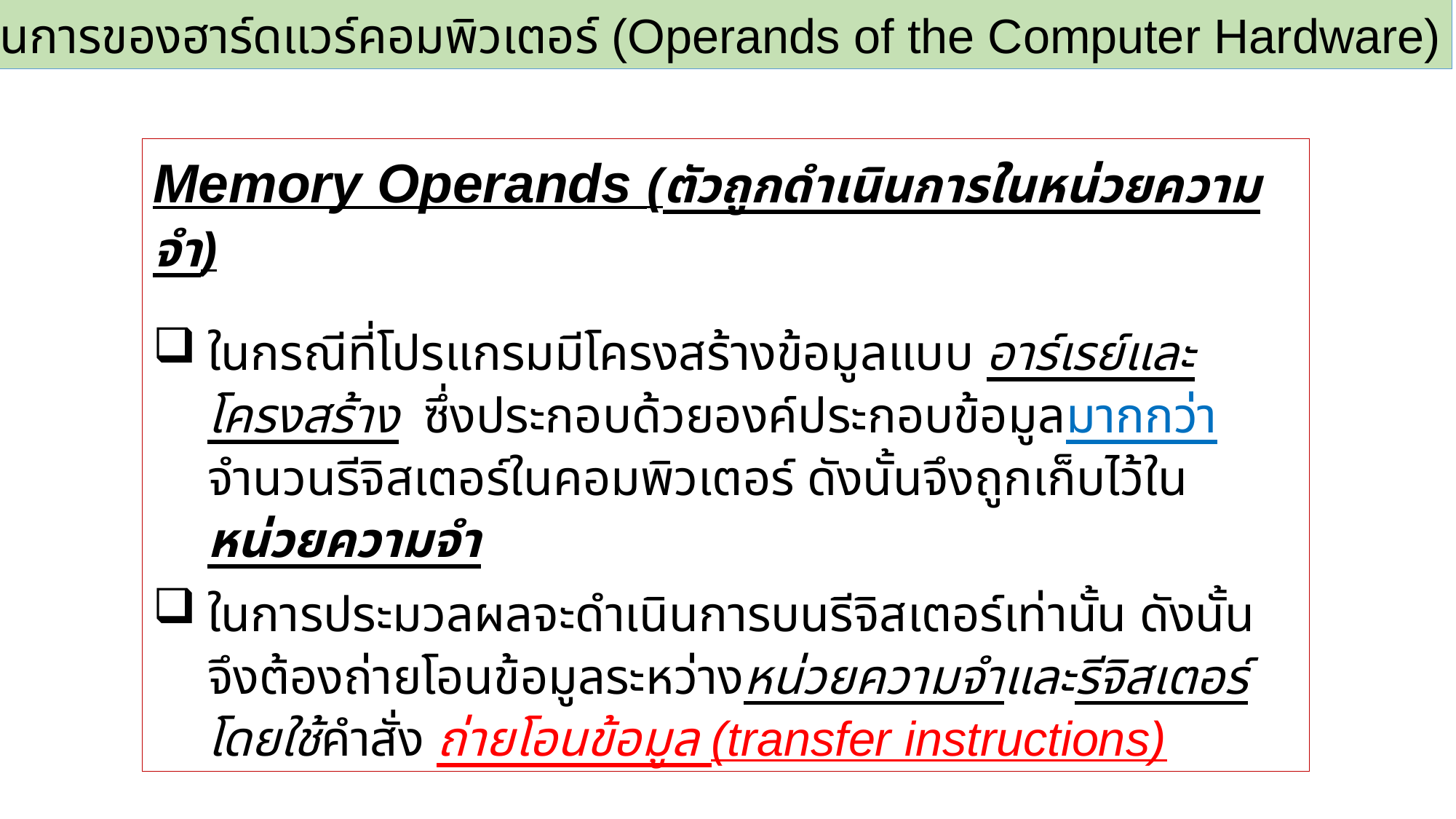

2.3  ตัวถูกดำเนินการของฮาร์ดแวร์คอมพิวเตอร์ (Operands of the Computer Hardware)
Memory Operands (ตัวถูกดำเนินการในหน่วยความจำ)

ในกรณีที่โปรแกรมมีโครงสร้างข้อมูลแบบ อาร์เรย์และโครงสร้าง  ซึ่งประกอบด้วยองค์ประกอบข้อมูลมากกว่าจำนวนรีจิสเตอร์ในคอมพิวเตอร์ ดังนั้นจึงถูกเก็บไว้ในหน่วยความจำ
ในการประมวลผลจะดำเนินการบนรีจิสเตอร์เท่านั้น ดังนั้นจึงต้องถ่ายโอนข้อมูลระหว่างหน่วยความจำและรีจิสเตอร์ โดยใช้คำสั่ง ถ่ายโอนข้อมูล (transfer instructions)